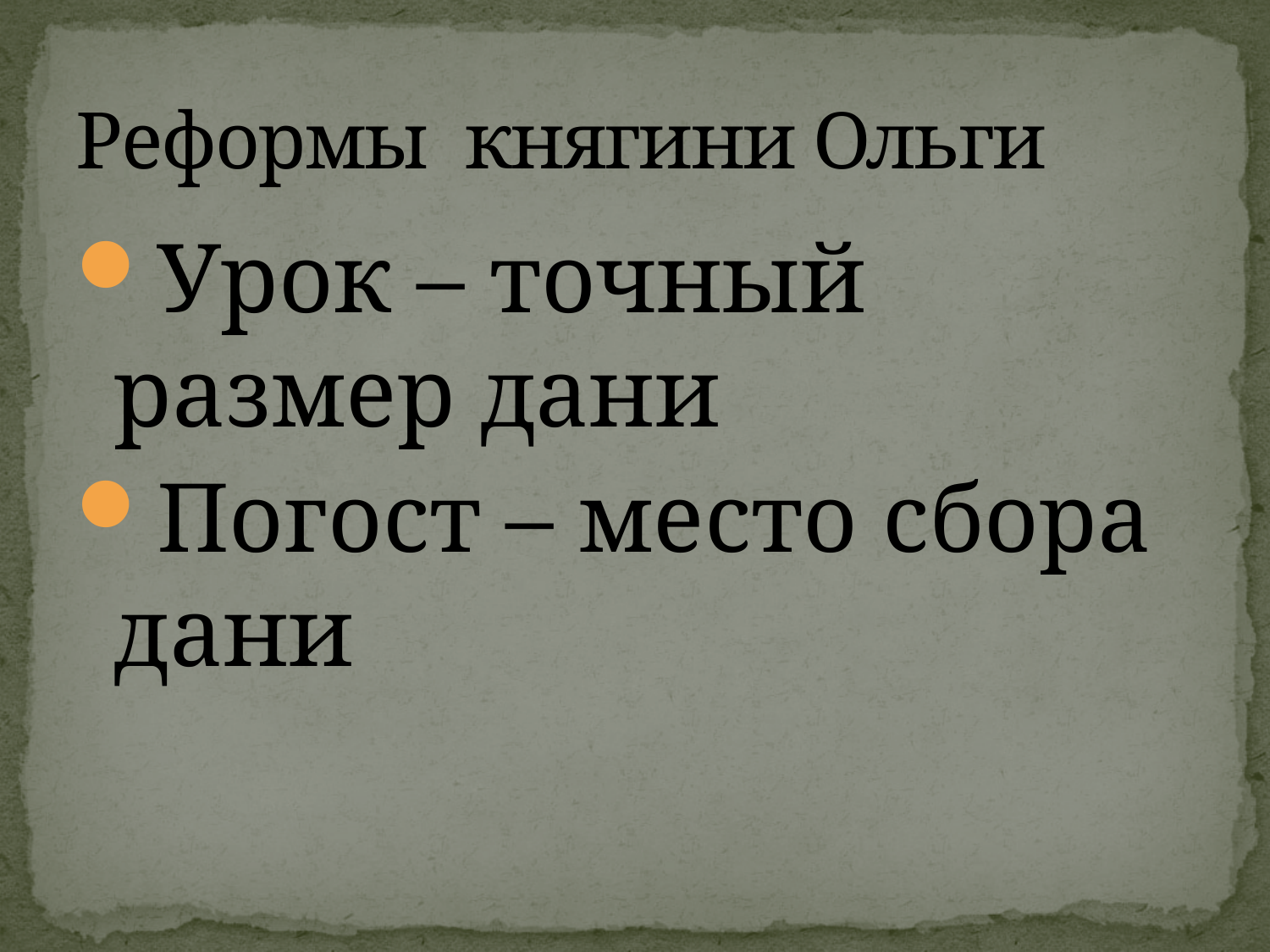

# Реформы  княгини Ольги
Урок – точный размер дани
Погост – место сбора дани